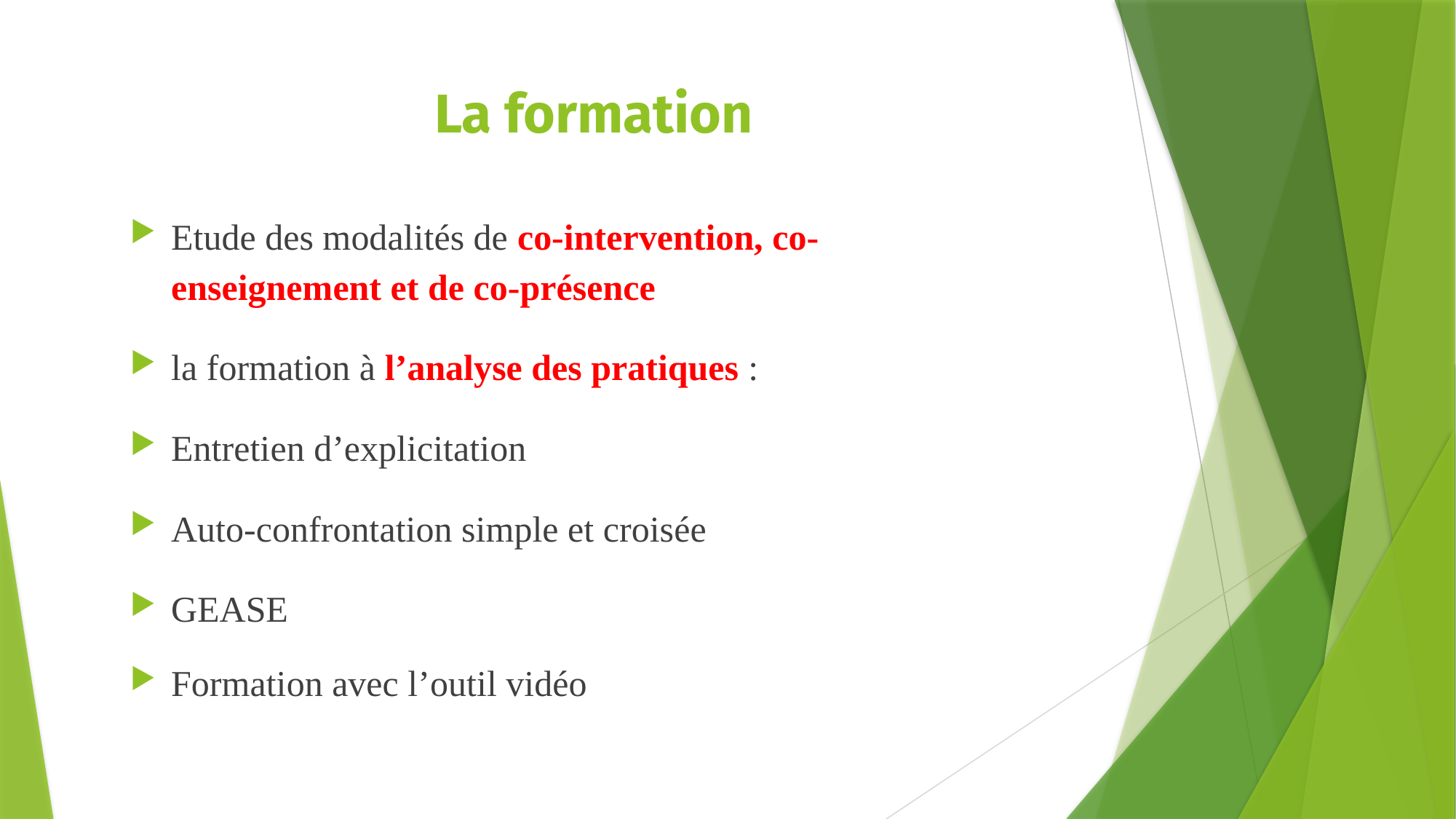

# La formation
Etude des modalités de co-intervention, co-enseignement et de co-présence
la formation à l’analyse des pratiques :
Entretien d’explicitation
Auto-confrontation simple et croisée
GEASE
Formation avec l’outil vidéo